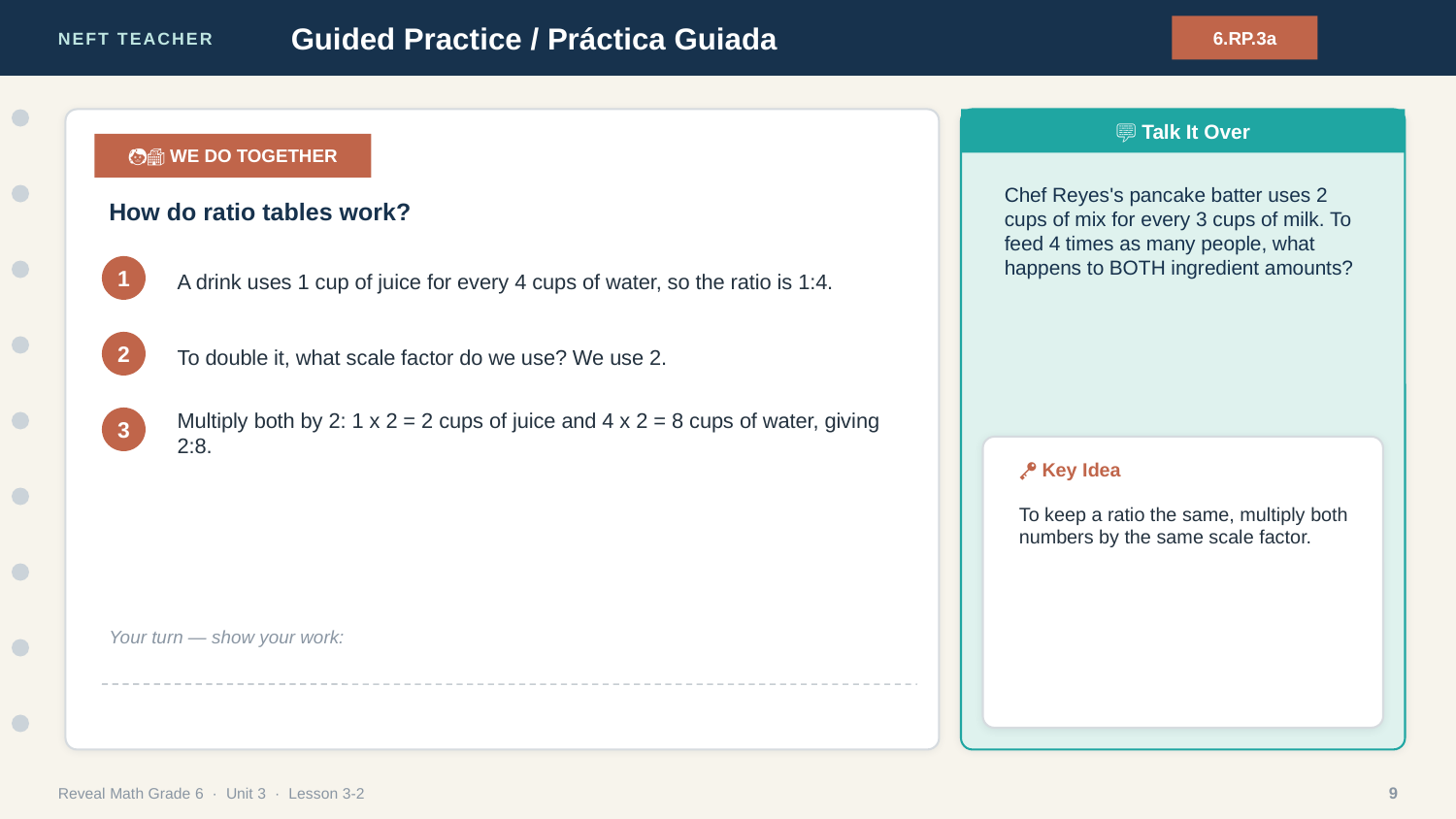

NEFT TEACHER
Guided Practice / Práctica Guiada
6.RP.3a

💬 Talk It Over
👩‍🏫 WE DO TOGETHER
Chef Reyes's pancake batter uses 2 cups of mix for every 3 cups of milk. To feed 4 times as many people, what happens to BOTH ingredient amounts?

How do ratio tables work?
A drink uses 1 cup of juice for every 4 cups of water, so the ratio is 1:4.

1

To double it, what scale factor do we use? We use 2.

2

Multiply both by 2: 1 x 2 = 2 cups of juice and 4 x 2 = 8 cups of water, giving 2:8.

3

🔑 Key Idea

To keep a ratio the same, multiply both numbers by the same scale factor.

Your turn — show your work:

Reveal Math Grade 6  ·  Unit 3  ·  Lesson 3-2
9